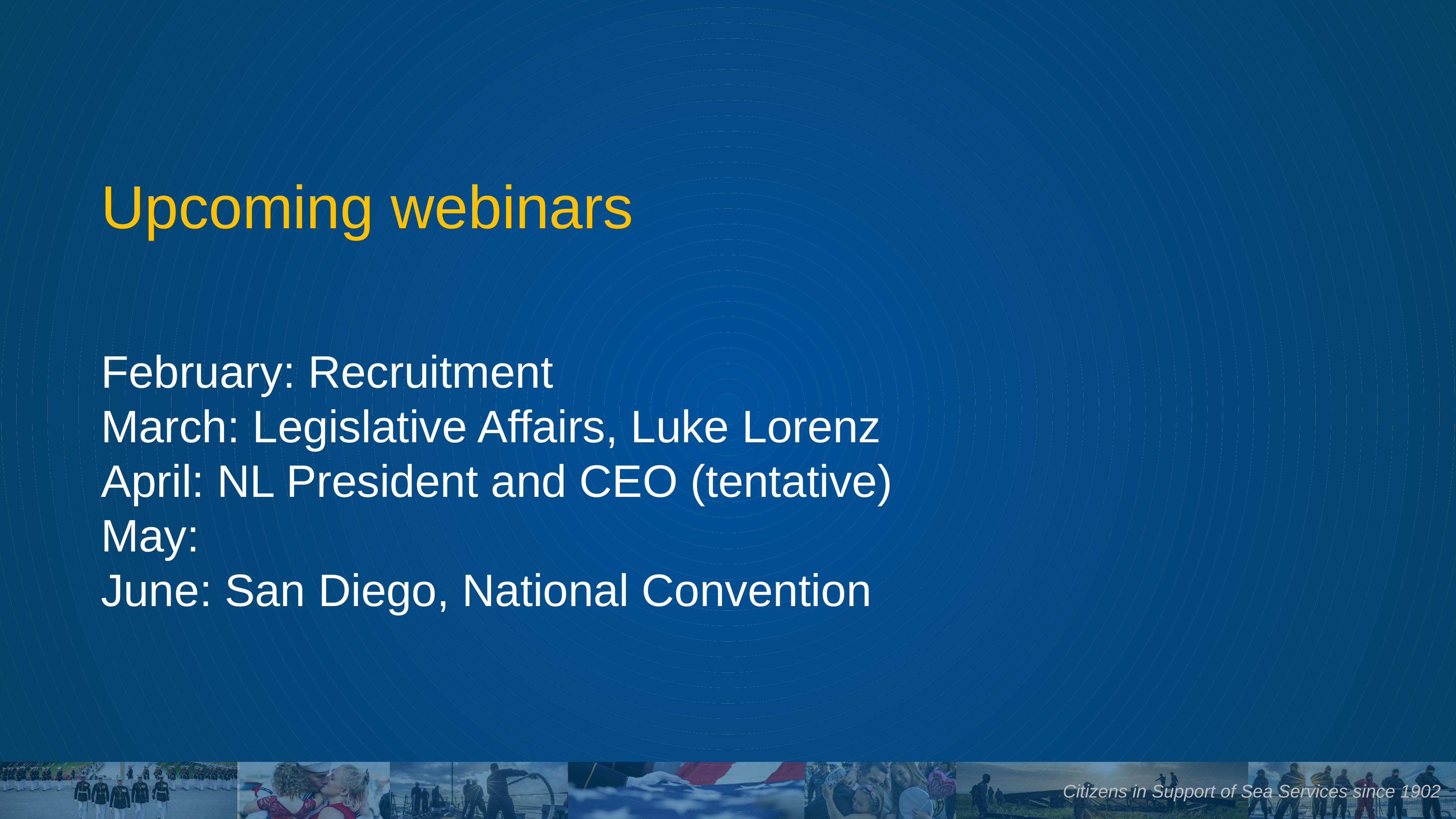

# Upcoming webinars February: Recruitment March: Legislative Affairs, Luke Lorenz April: NL President and CEO (tentative) May: June: San Diego, National Convention